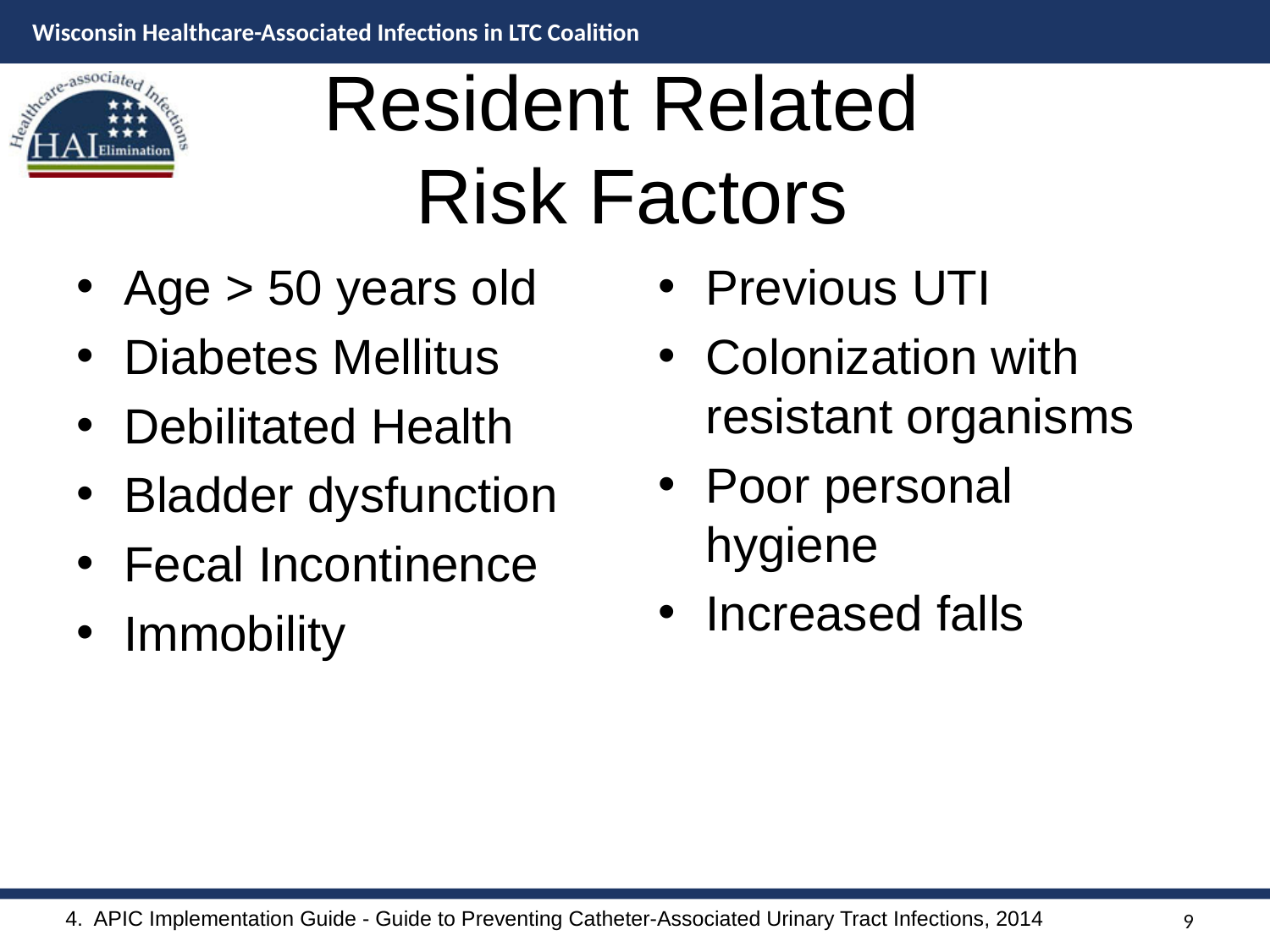

# Resident Related Risk Factors
Age > 50 years old
Diabetes Mellitus
Debilitated Health
Bladder dysfunction
Fecal Incontinence
Immobility
Previous UTI
Colonization with resistant organisms
Poor personal hygiene
Increased falls
9
4.  APIC Implementation Guide - Guide to Preventing Catheter-Associated Urinary Tract Infections, 2014